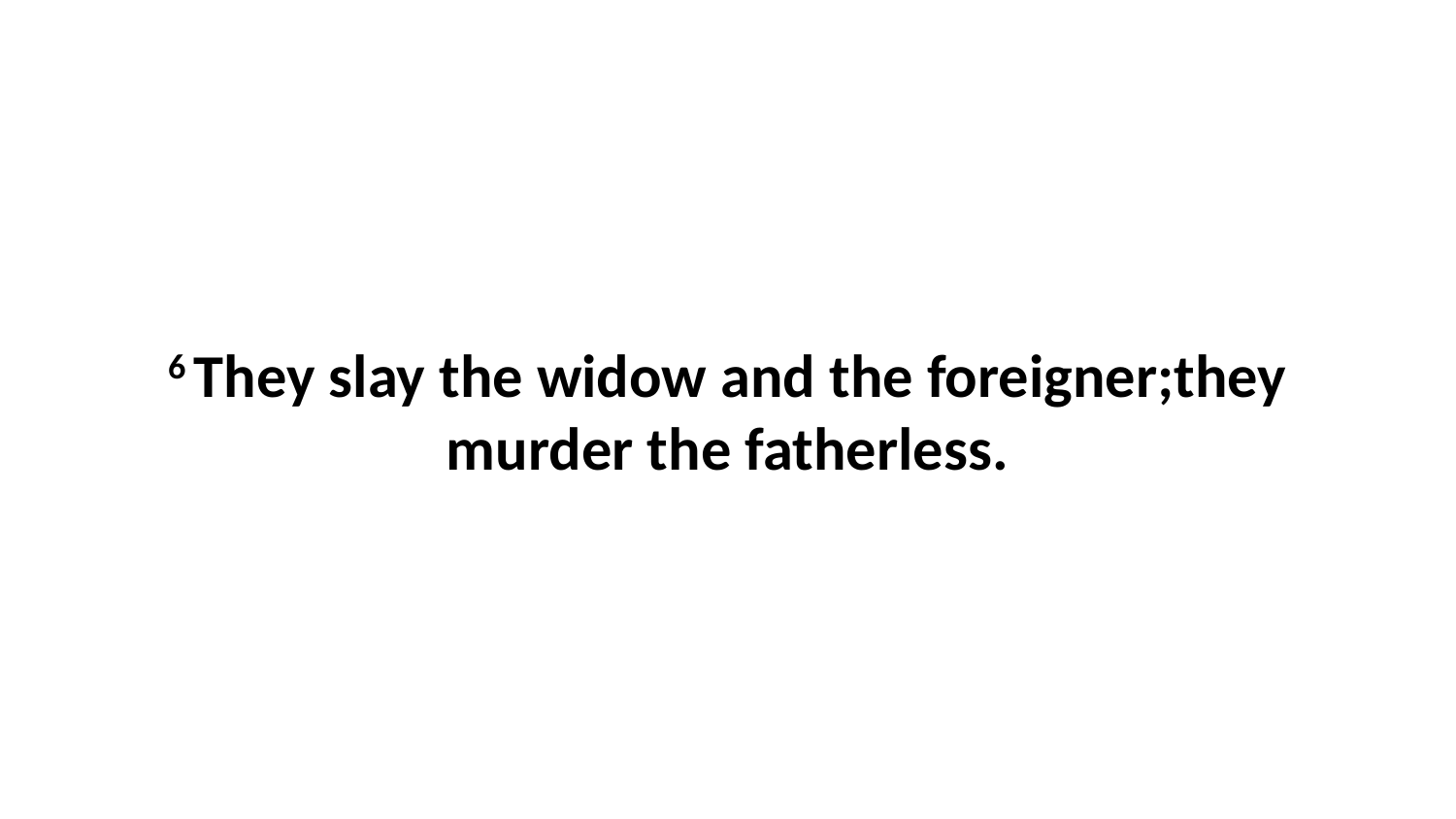

6 They slay the widow and the foreigner;they murder the fatherless.